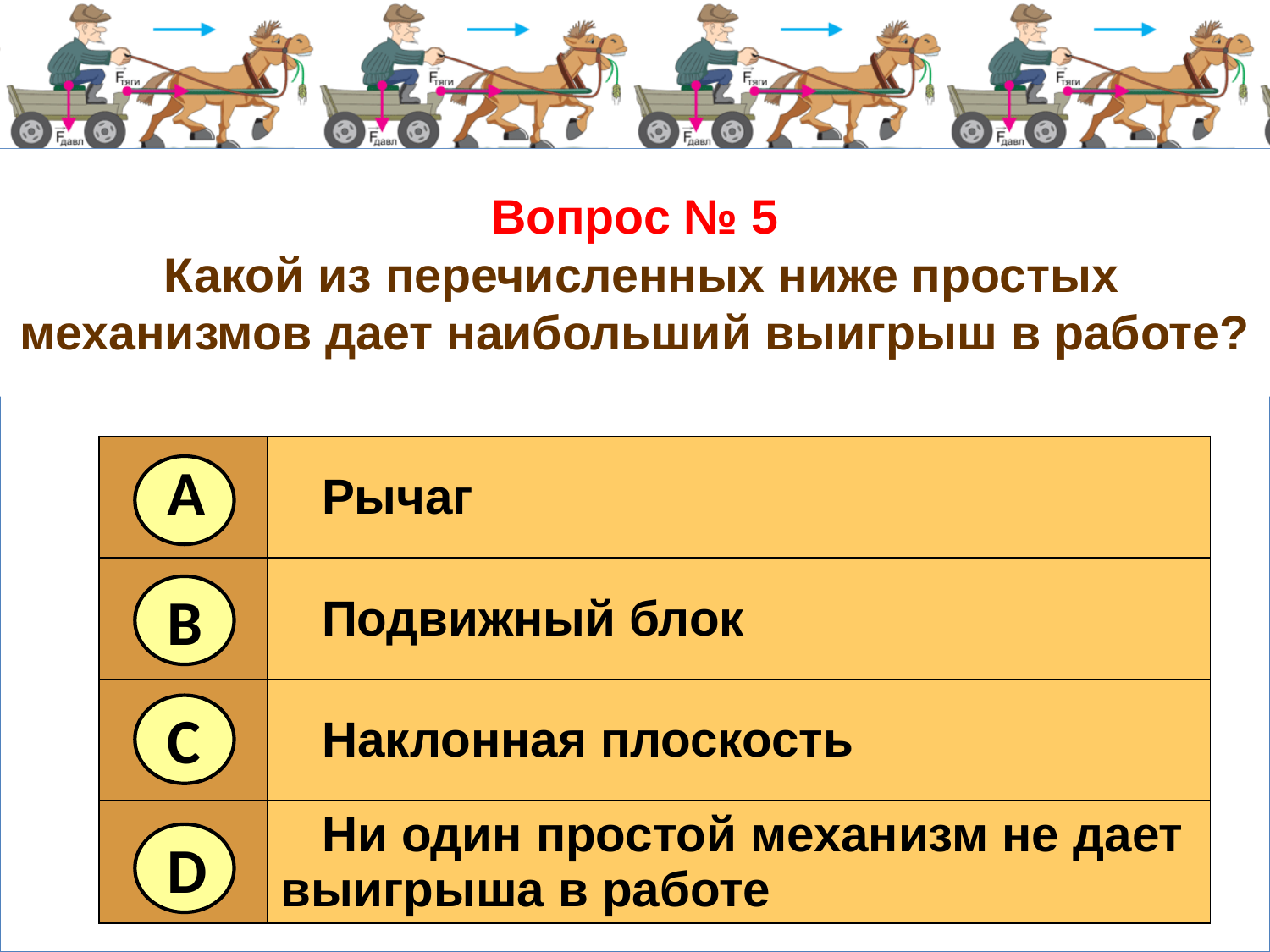

# Вопрос № 5 Какой из перечисленных ниже простых механизмов дает наибольший выигрыш в работе?
|  | Рычаг |
| --- | --- |
|  | Подвижный блок |
|  | Наклонная плоскость |
|  | Ни один простой механизм не дает выигрыша в работе |
А

В

С

D